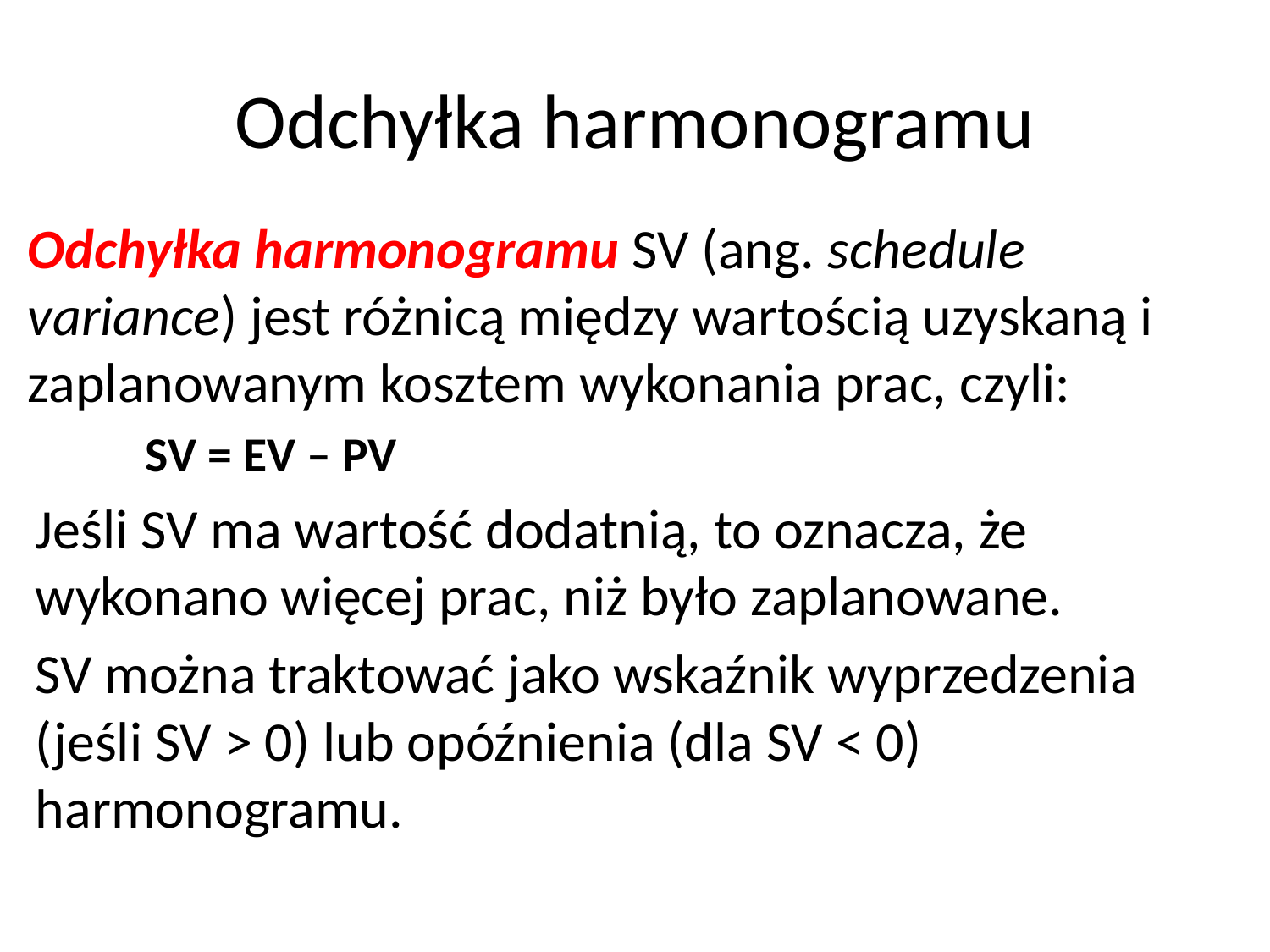

# Odchyłka harmonogramu
Odchyłka harmonogramu SV (ang. schedule variance) jest różnicą między wartością uzyskaną i zaplanowanym kosztem wykonania prac, czyli:
SV = EV – PV
Jeśli SV ma wartość dodatnią, to oznacza, że wykonano więcej prac, niż było zaplanowane.
SV można traktować jako wskaźnik wyprzedzenia (jeśli SV > 0) lub opóźnienia (dla SV < 0) harmonogramu.